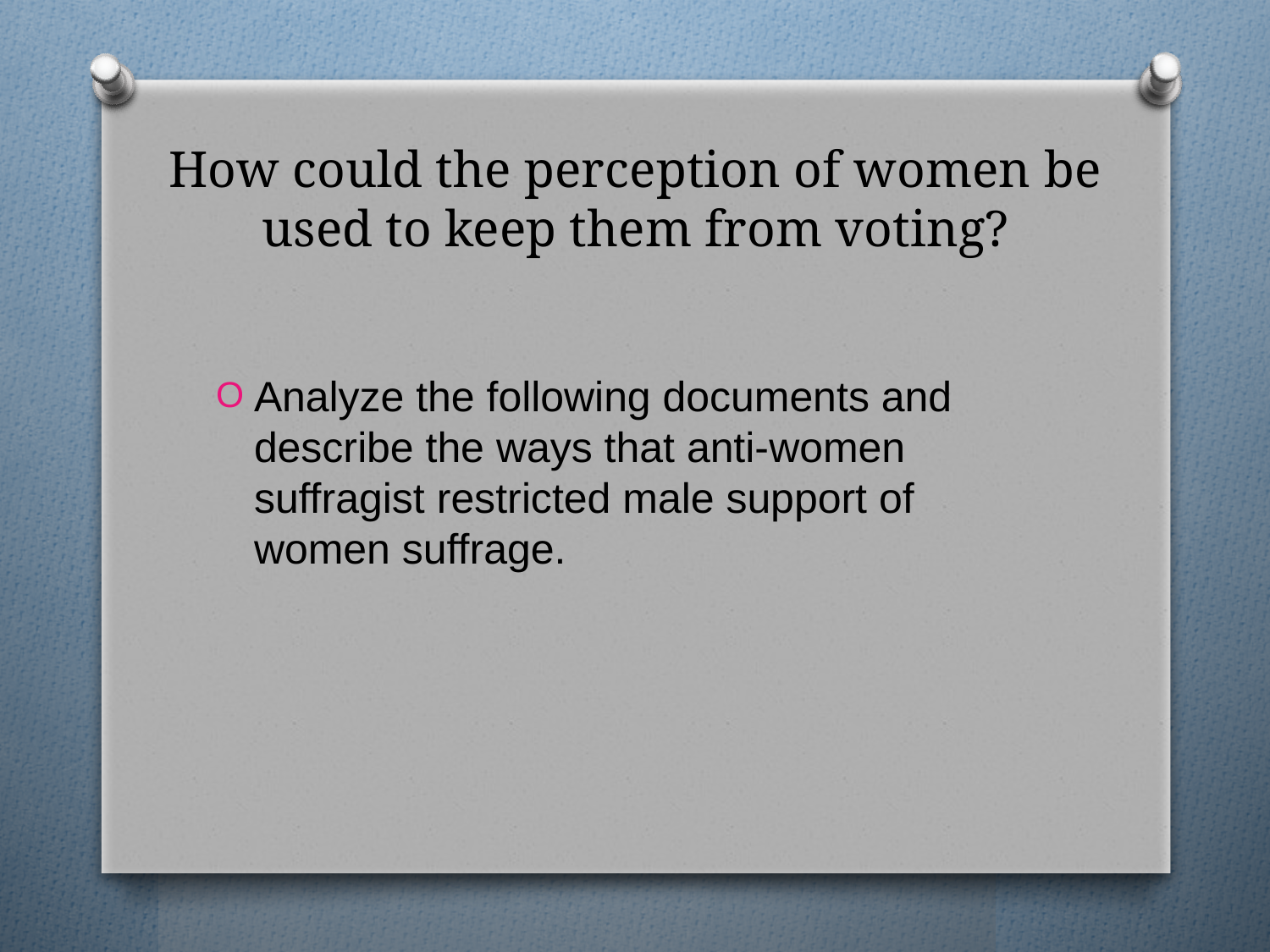

# How could the perception of women be used to keep them from voting?
Analyze the following documents and describe the ways that anti-women suffragist restricted male support of women suffrage.